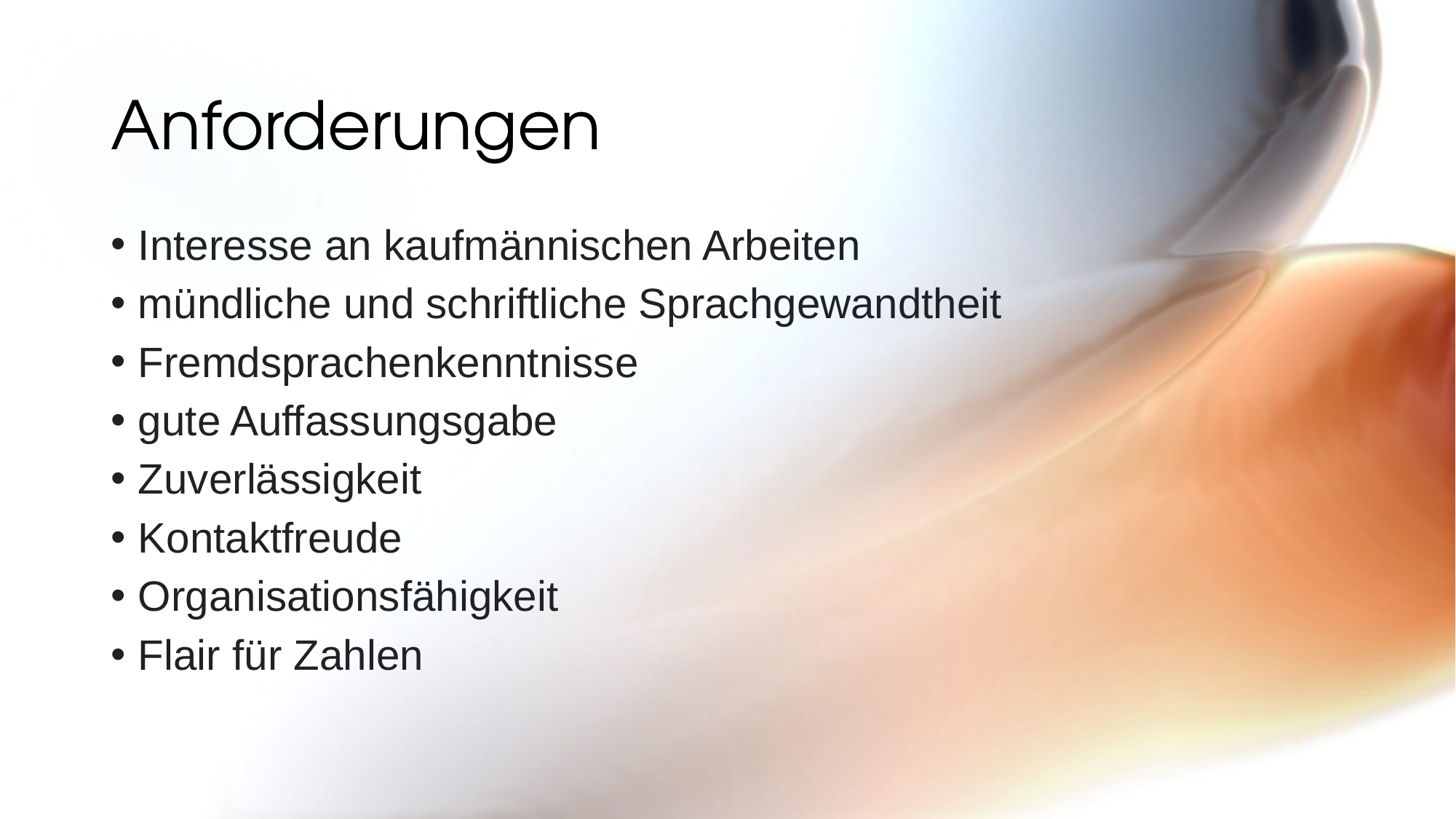

# Anforderungen
Interesse an kaufmännischen Arbeiten
mündliche und schriftliche Sprachgewandtheit
Fremdsprachenkenntnisse
gute Auffassungsgabe
Zuverlässigkeit
Kontaktfreude
Organisationsfähigkeit
Flair für Zahlen